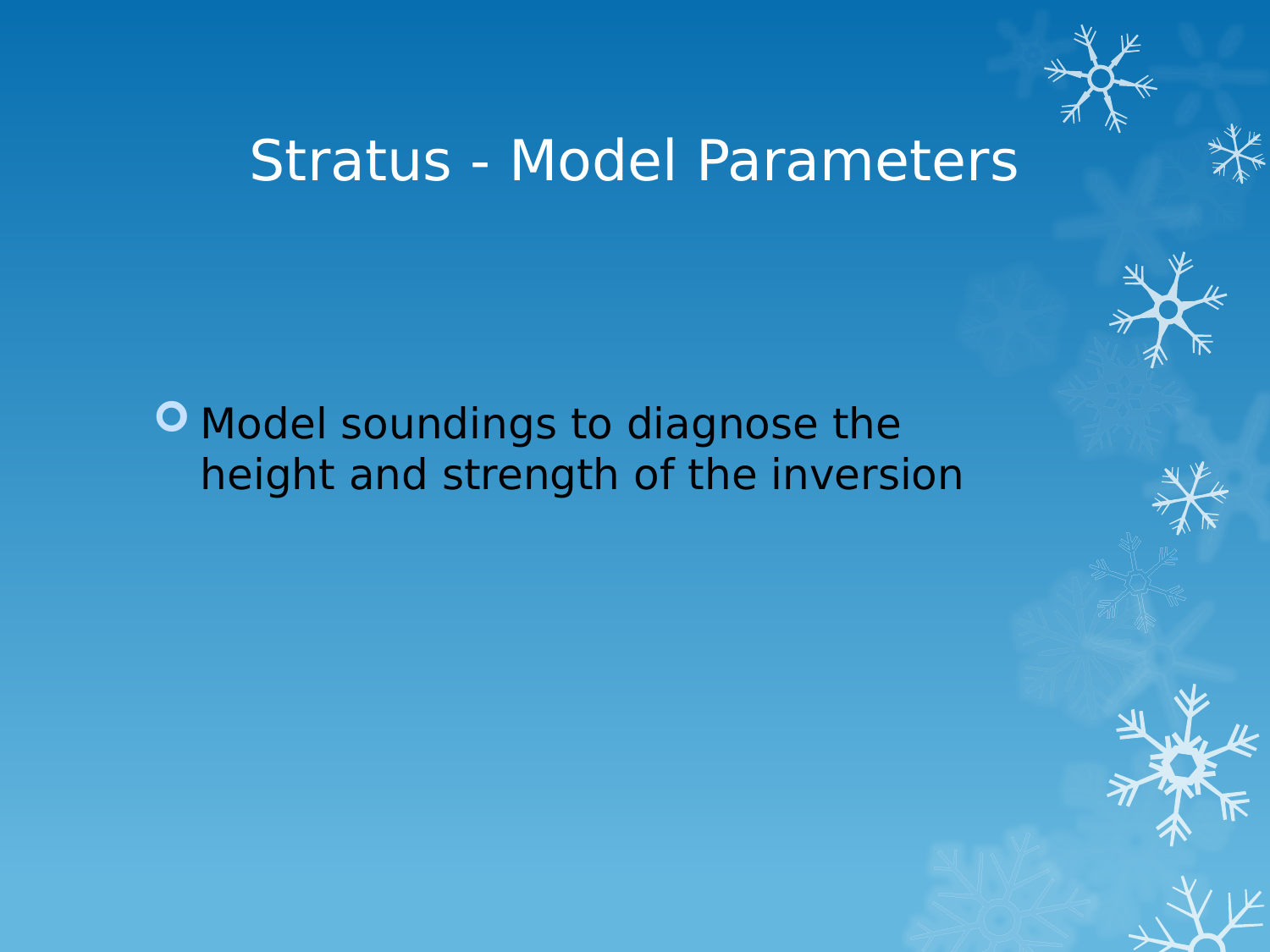

# Stratus - Model Parameters
Model soundings to diagnose the height and strength of the inversion